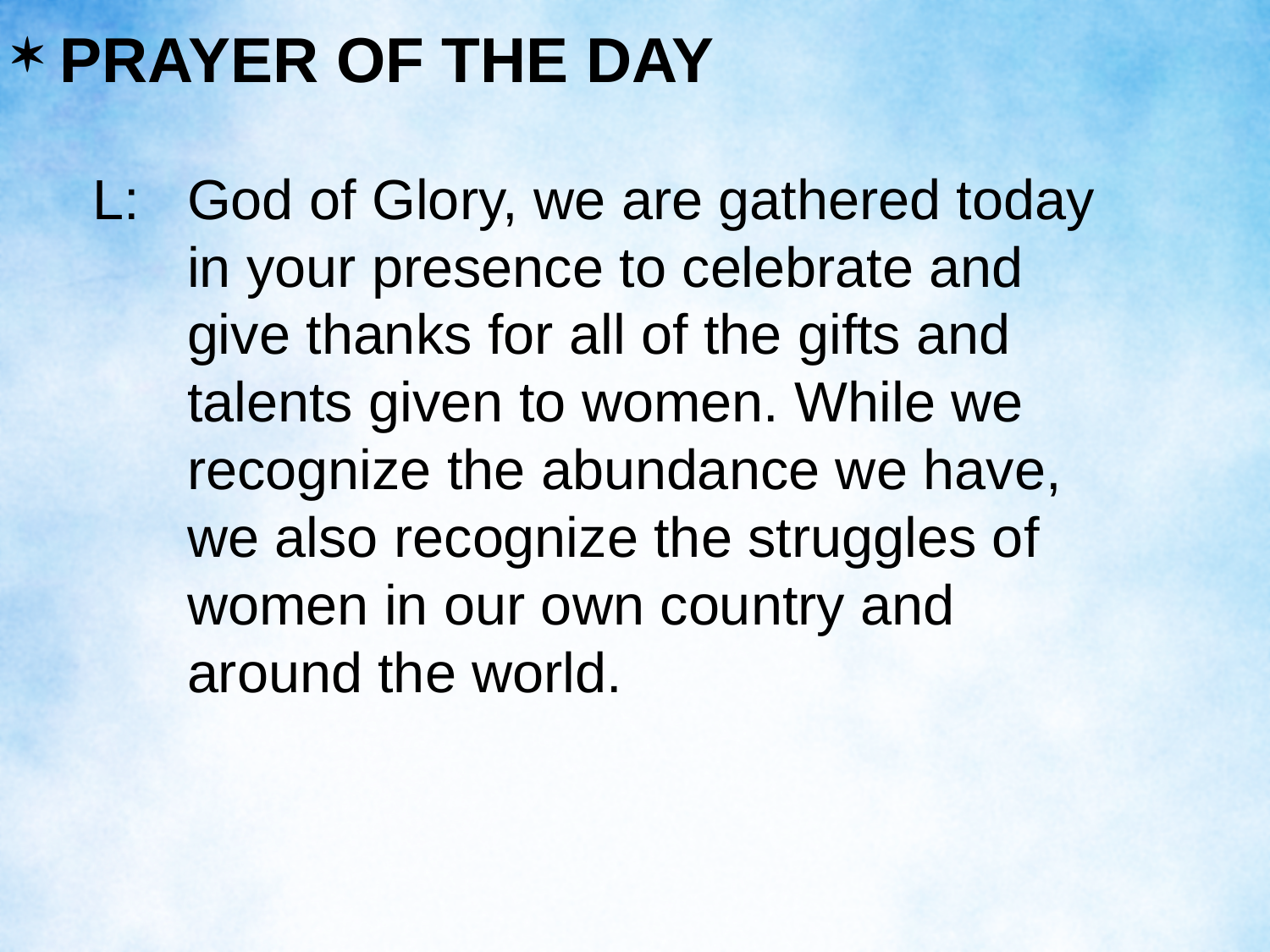

PRAYER OF THE DAY
L:	God of Glory, we are gathered today in your presence to celebrate and give thanks for all of the gifts and talents given to women. While we recognize the abundance we have, we also recognize the struggles of women in our own country and around the world.